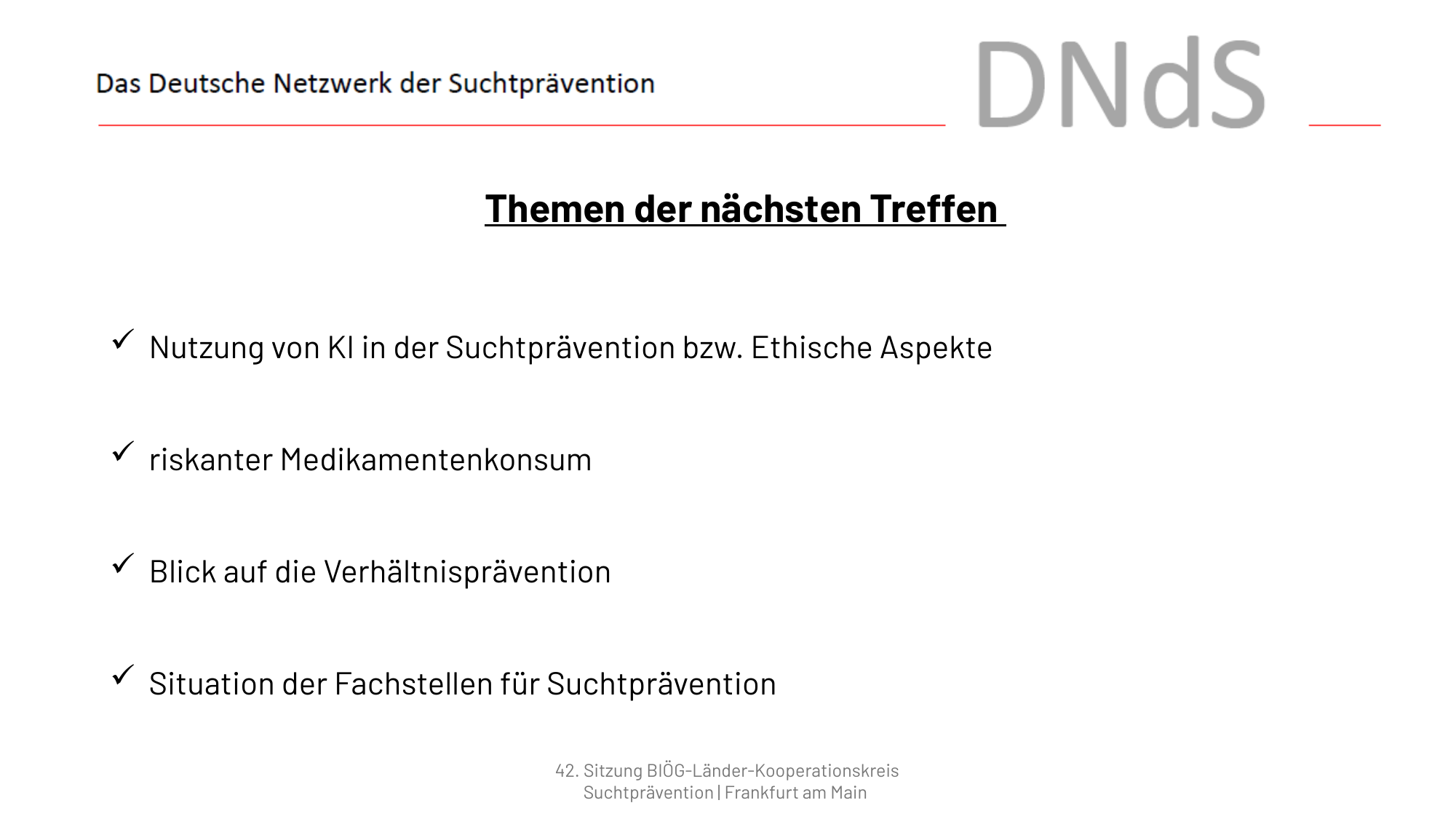

Themen der nächsten Treffen
Nutzung von KI in der Suchtprävention bzw. Ethische Aspekte
riskanter Medikamentenkonsum
Blick auf die Verhältnisprävention
Situation der Fachstellen für Suchtprävention

42. Sitzung BIÖG-Länder-Kooperationskreis Suchtprävention | Frankfurt am Main